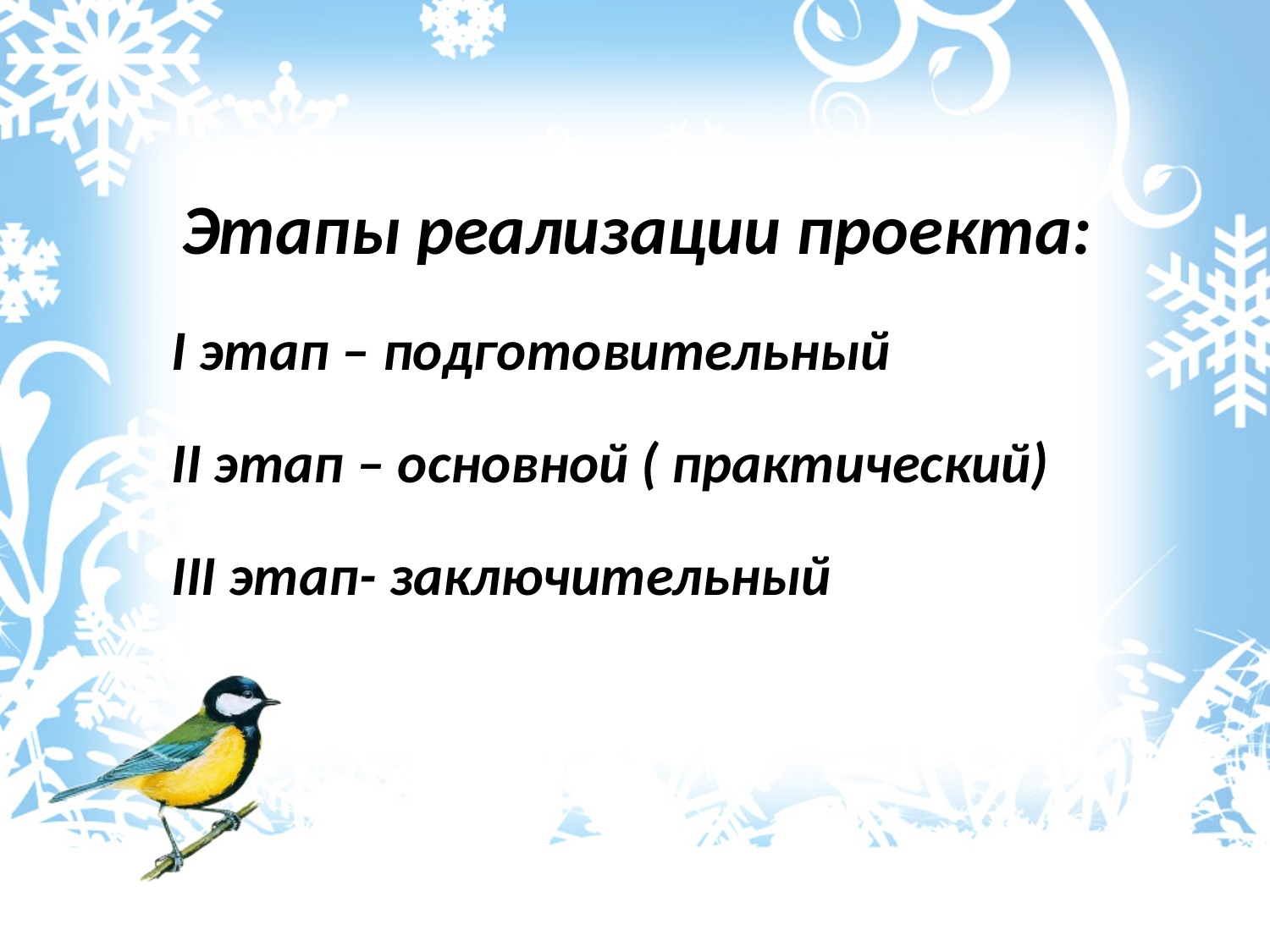

Этапы реализации проекта:
I этап – подготовительный
II этап – основной ( практический)
III этап- заключительный